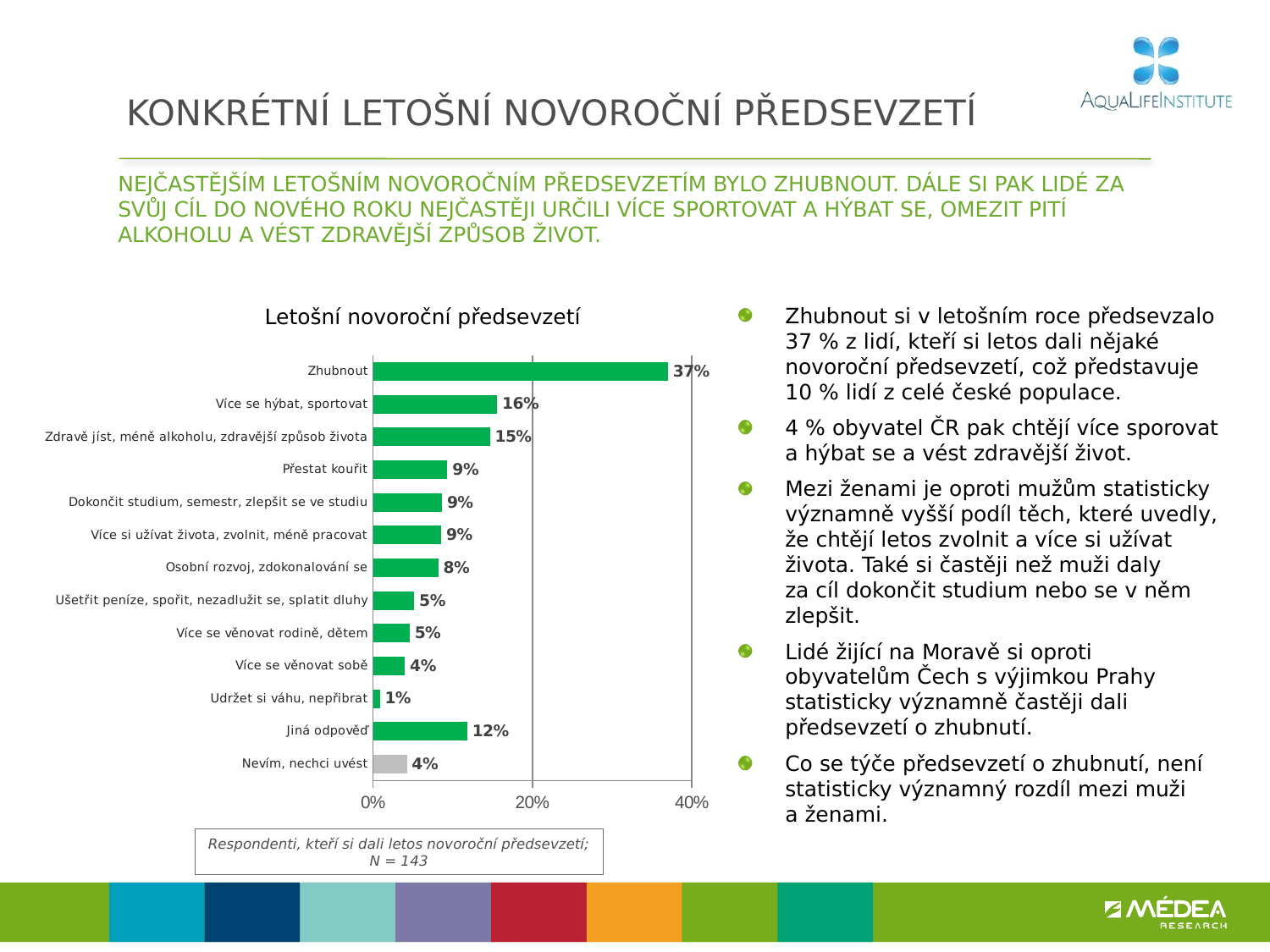

# KONKRÉTNÍ LETOŠNÍ NOVOROČNÍ PŘEDSEVZETÍ
Nejčastějším letošním novoročním předsevzetím bylo zhubnout. Dále si pak lidé za svůj cíl do nového roku nejčastěji určili více sportovat a hýbat se, omezit pití alkoholu a vést zdravější způsob život.
Zhubnout si v letošním roce předsevzalo 37 % z lidí, kteří si letos dali nějaké novoroční předsevzetí, což představuje 10 % lidí z celé české populace.
4 % obyvatel ČR pak chtějí více sporovat a hýbat se a vést zdravější život.
Mezi ženami je oproti mužům statisticky významně vyšší podíl těch, které uvedly, že chtějí letos zvolnit a více si užívat života. Také si častěji než muži daly
za cíl dokončit studium nebo se v něm zlepšit.
Lidé žijící na Moravě si oproti obyvatelům Čech s výjimkou Prahy statisticky významně častěji dali předsevzetí o zhubnutí.
Co se týče předsevzetí o zhubnutí, není statisticky významný rozdíl mezi muži
a ženami.
Letošní novoroční předsevzetí

### Chart

| Category | Sloupec2 |
|---|---|
| Zhubnout | 0.36997085046110084 |
| Více se hýbat, sportovat | 0.15575262594367148 |
| Zdravě jíst, méně alkoholu, zdravější způsob života | 0.1465878438400614 |
| Přestat kouřit | 0.0931822310044324 |
| Dokončit studium, semestr, zlepšit se ve studiu | 0.08673301154907342 |
| Více si užívat života, zvolnit, méně pracovat | 0.0856663352161106 |
| Osobní rozvoj, zdokonalování se | 0.08173930590671735 |
| Ušetřit peníze, spořit, nezadlužit se, splatit dluhy | 0.05157720992751796 |
| Více se věnovat rodině, dětem | 0.04614323615941807 |
| Více se věnovat sobě | 0.03996811319399651 |
| Udržet si váhu, nepřibrat | 0.008569076811137165 |
| Jiná odpověď | 0.11833585485903984 |
| Nevím, nechci uvést | 0.04248320917047343 |
Respondenti, kteří si dali letos novoroční předsevzetí; N = 143